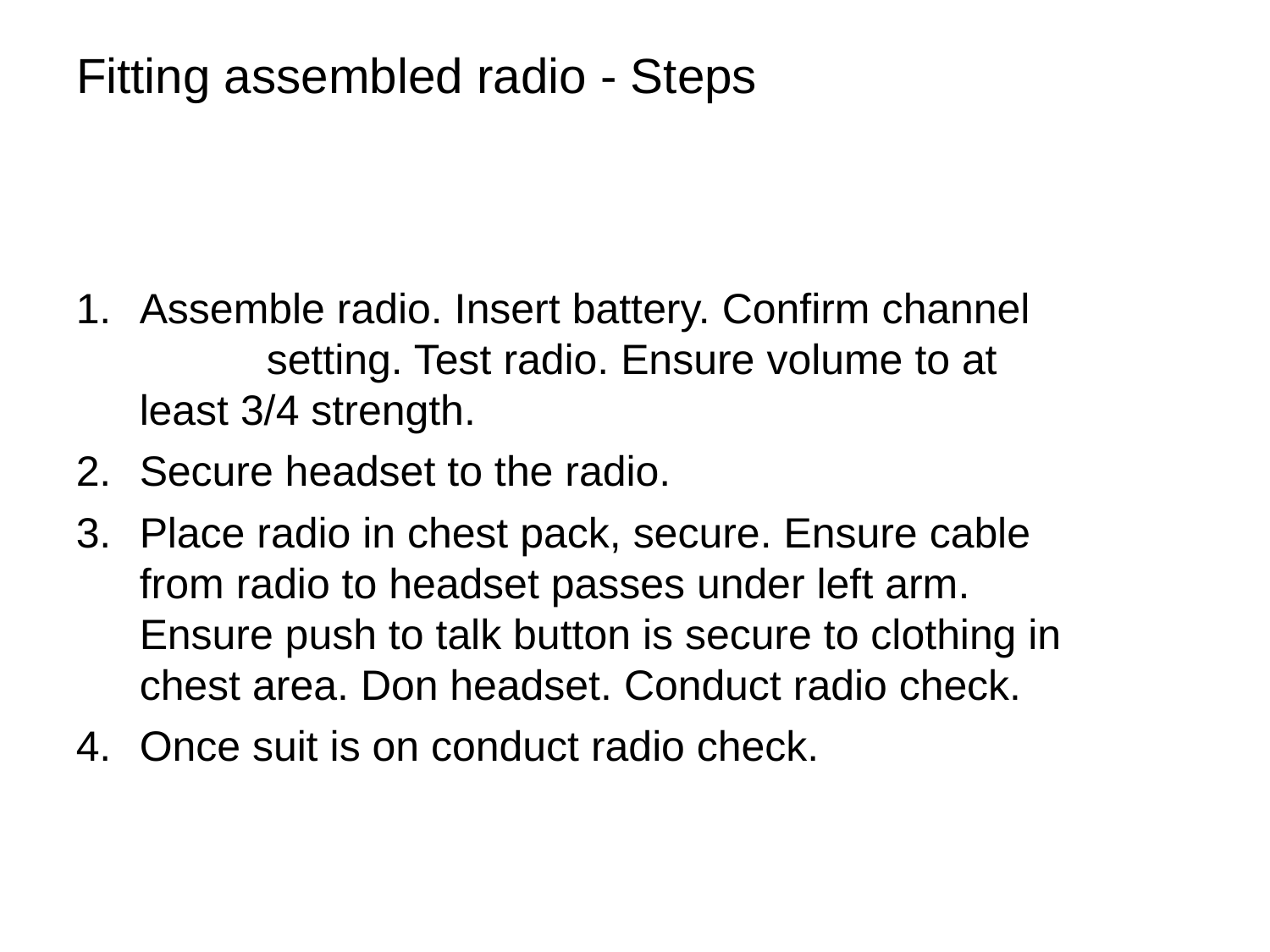

# Fitting assembled radio - Steps
Assemble radio. Insert battery. Confirm channel 	setting. Test radio. Ensure volume to at least 3/4 strength.
Secure headset to the radio.
Place radio in chest pack, secure. Ensure cable from radio to headset passes under left arm. Ensure push to talk button is secure to clothing in chest area. Don headset. Conduct radio check.
Once suit is on conduct radio check.